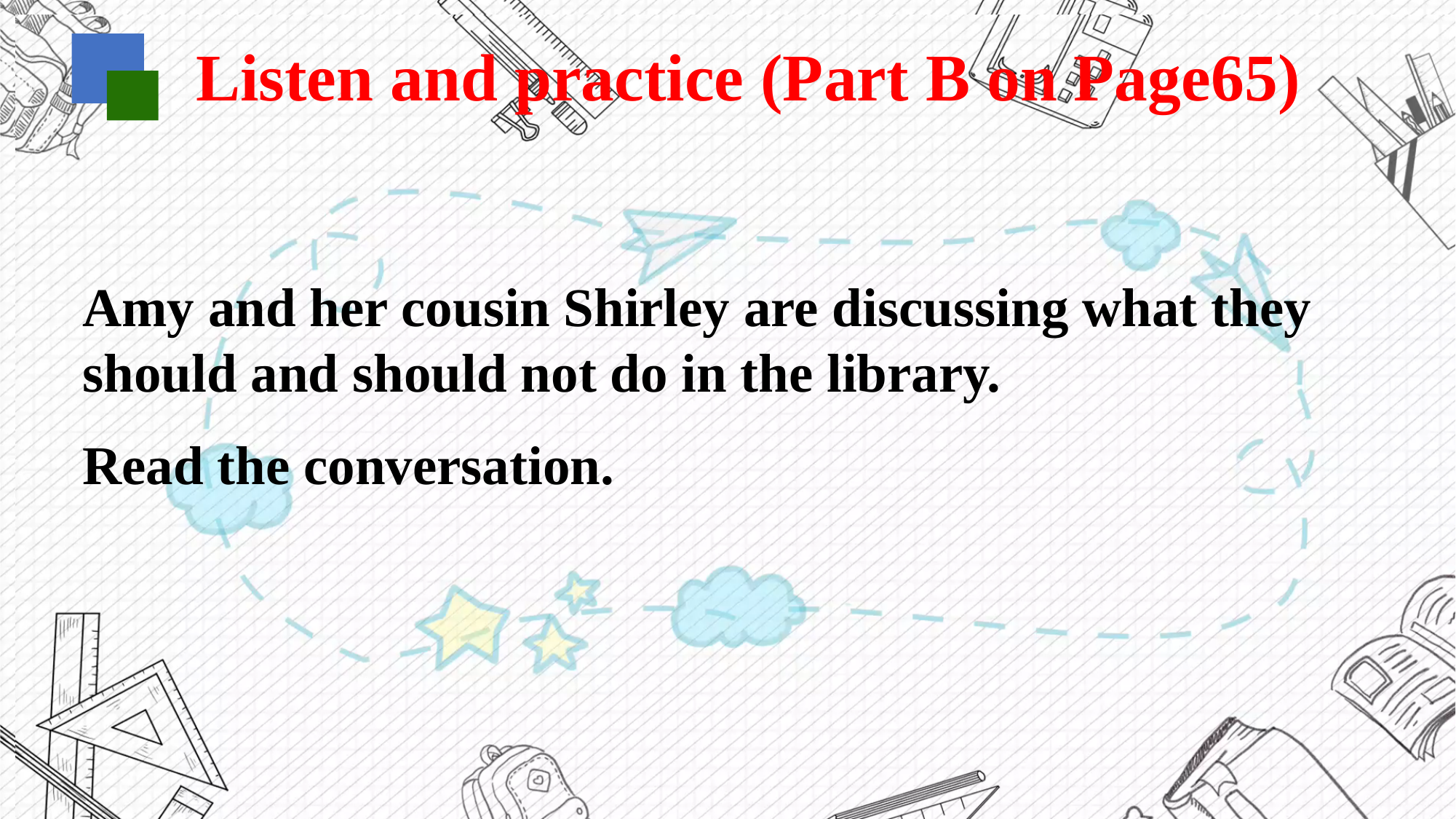

Listen and practice (Part B on Page65)

Amy and her cousin Shirley are discussing what they should and should not do in the library.
Read the conversation.